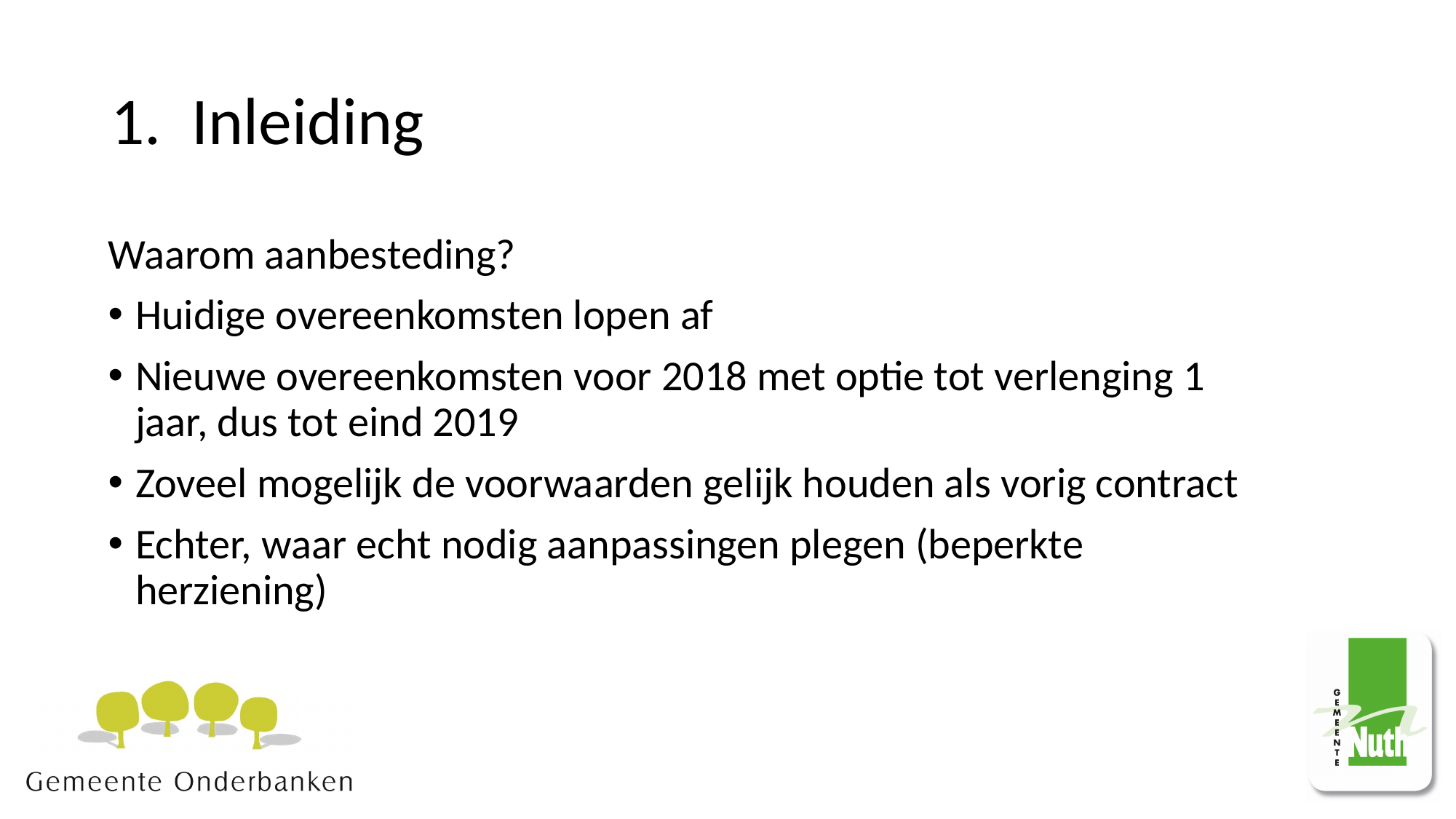

# 1.  Inleiding
Waarom aanbesteding?
Huidige overeenkomsten lopen af
Nieuwe overeenkomsten voor 2018 met optie tot verlenging 1 jaar, dus tot eind 2019
Zoveel mogelijk de voorwaarden gelijk houden als vorig contract
Echter, waar echt nodig aanpassingen plegen (beperkte herziening)